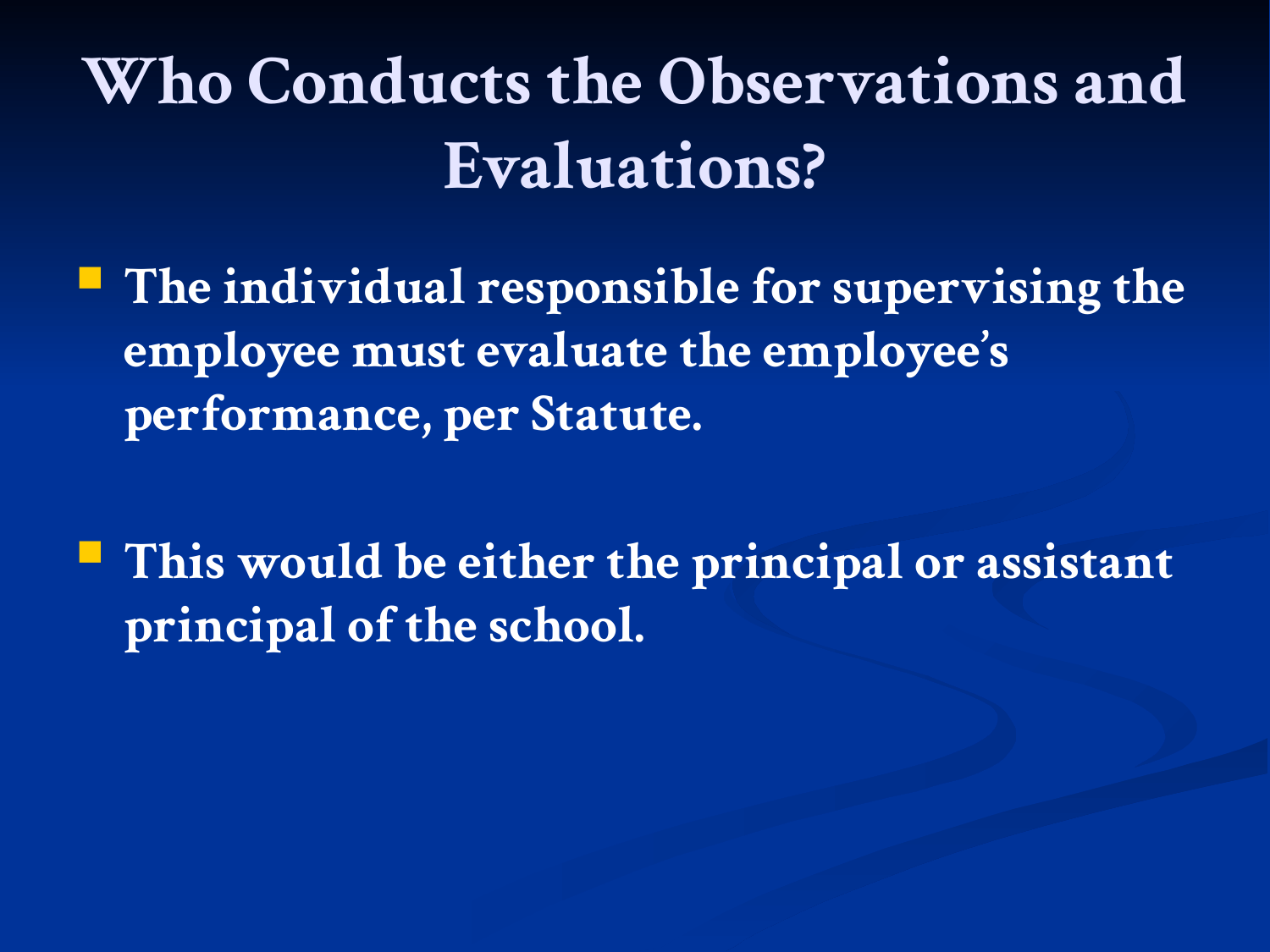

# Who Conducts the Observations and Evaluations?
The individual responsible for supervising the employee must evaluate the employee’s performance, per Statute.

This would be either the principal or assistant principal of the school.